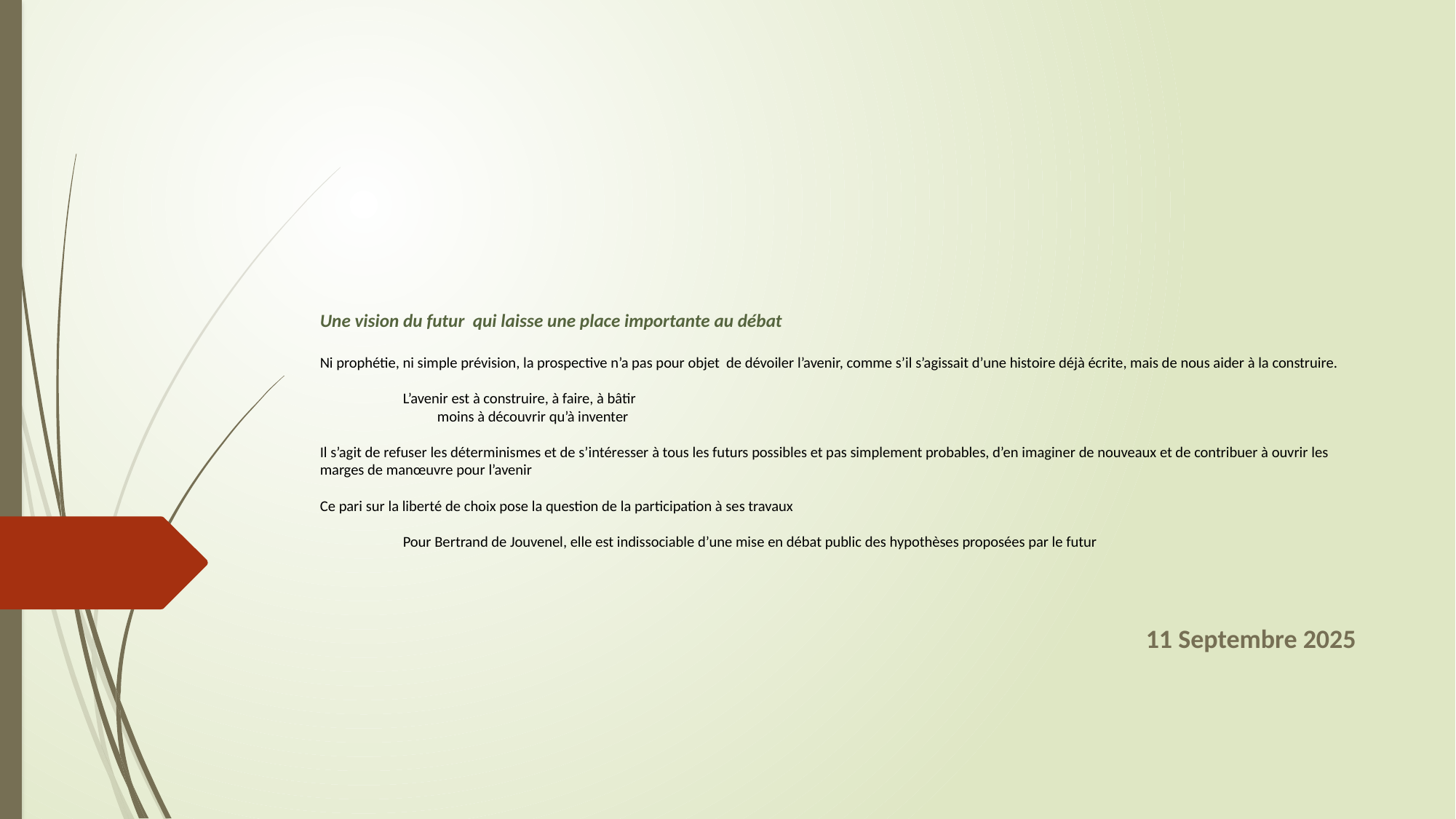

# Une vision du futur  qui laisse une place importante au débat Ni prophétie, ni simple prévision, la prospective n’a pas pour objet  de dévoiler l’avenir, comme s’il s’agissait d’une histoire déjà écrite, mais de nous aider à la construire. L’avenir est à construire, à faire, à bâtir moins à découvrir qu’à inventer Il s’agit de refuser les déterminismes et de s’intéresser à tous les futurs possibles et pas simplement probables, d’en imaginer de nouveaux et de contribuer à ouvrir les marges de manœuvre pour l’avenir Ce pari sur la liberté de choix pose la question de la participation à ses travaux Pour Bertrand de Jouvenel, elle est indissociable d’une mise en débat public des hypothèses proposées par le futur

11 Septembre 2025